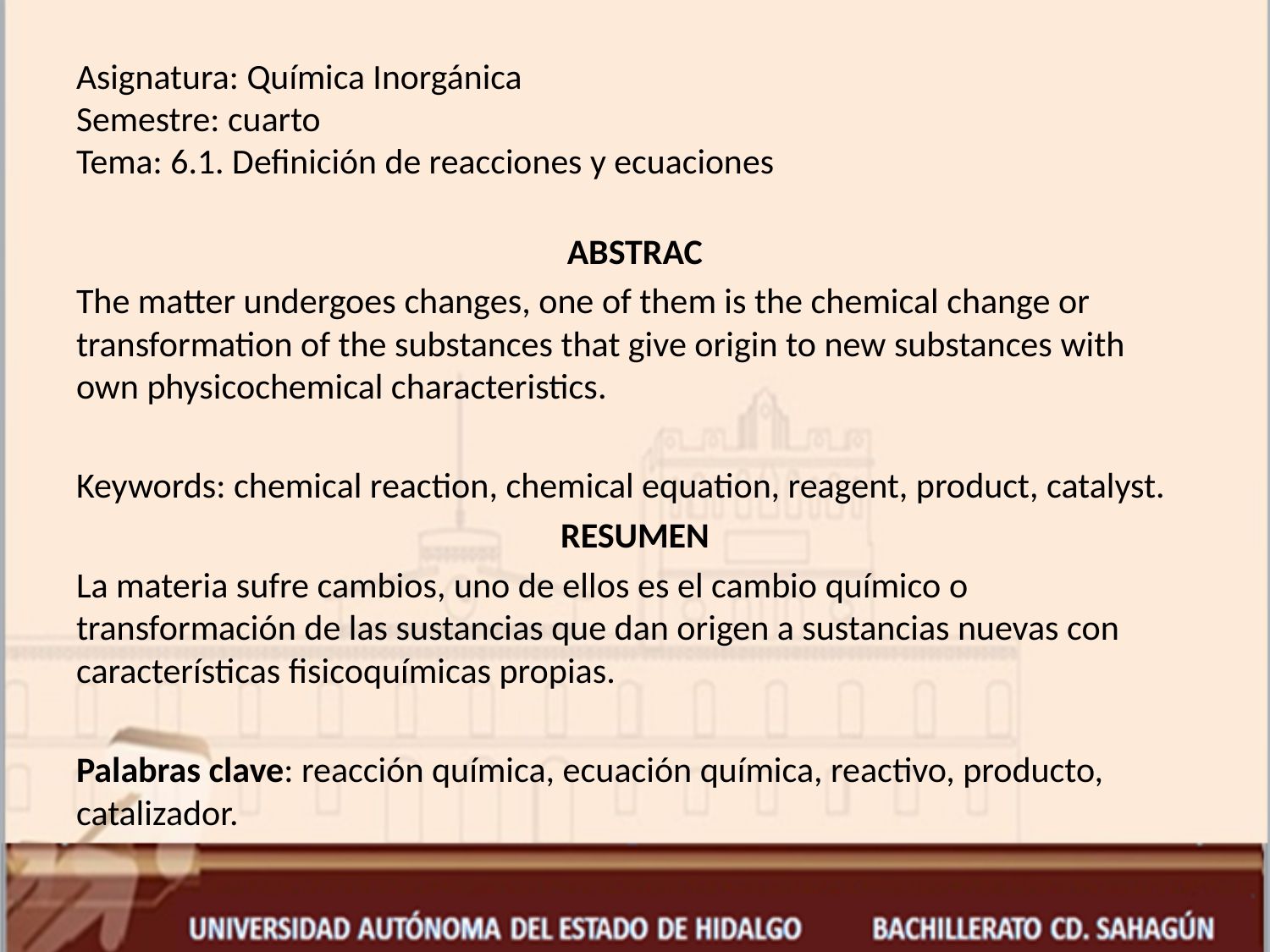

# Asignatura: Química Inorgánica Semestre: cuarto Tema: 6.1. Definición de reacciones y ecuaciones
ABSTRAC
The matter undergoes changes, one of them is the chemical change or transformation of the substances that give origin to new substances with own physicochemical characteristics.

Keywords: chemical reaction, chemical equation, reagent, product, catalyst.
RESUMEN
La materia sufre cambios, uno de ellos es el cambio químico o transformación de las sustancias que dan origen a sustancias nuevas con características fisicoquímicas propias.

Palabras clave: reacción química, ecuación química, reactivo, producto, catalizador.